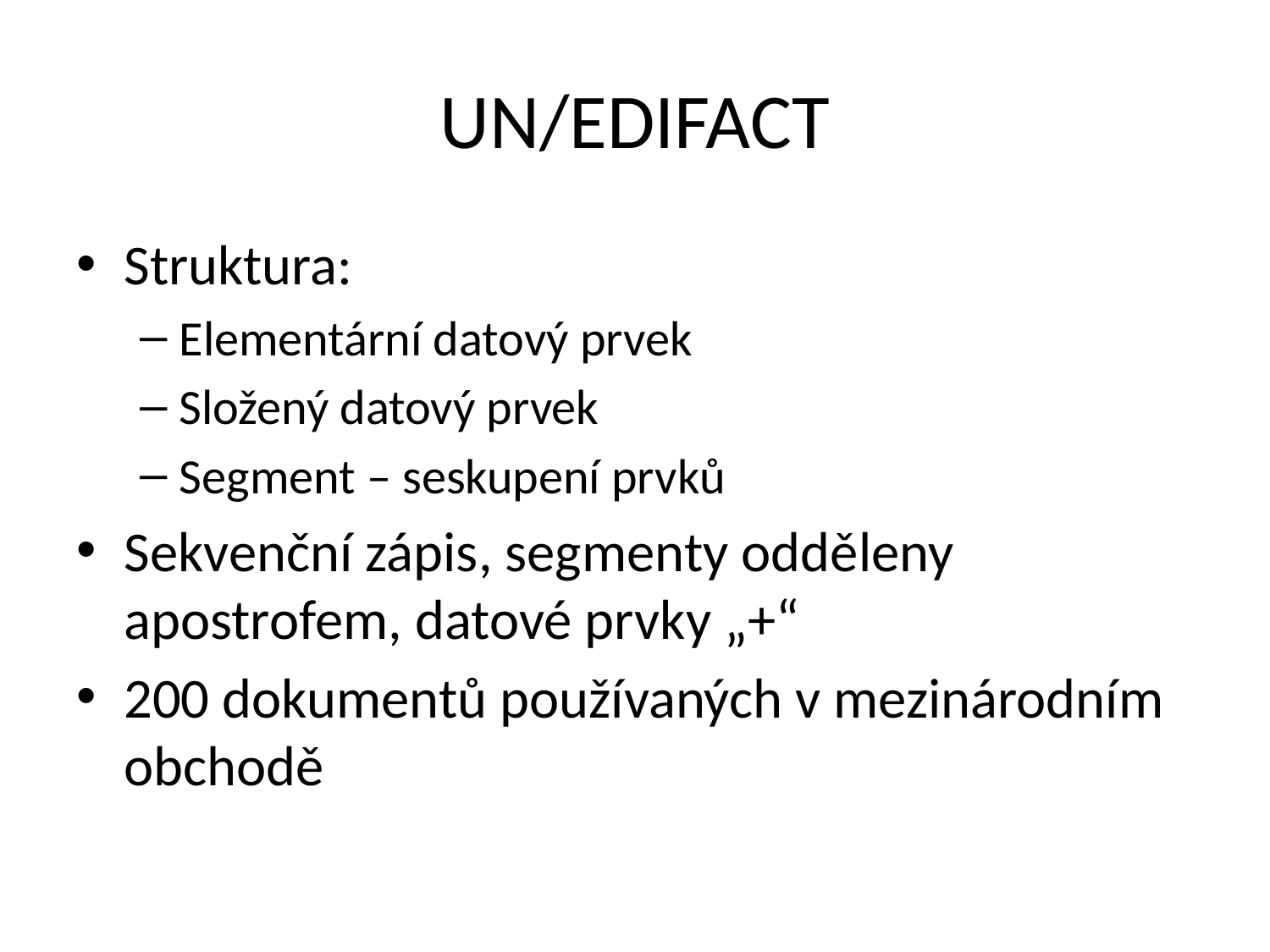

# UN/EDIFACT
Struktura:
Elementární datový prvek
Složený datový prvek
Segment – seskupení prvků
Sekvenční zápis, segmenty odděleny apostrofem, datové prvky „+“
200 dokumentů používaných v mezinárodním obchodě